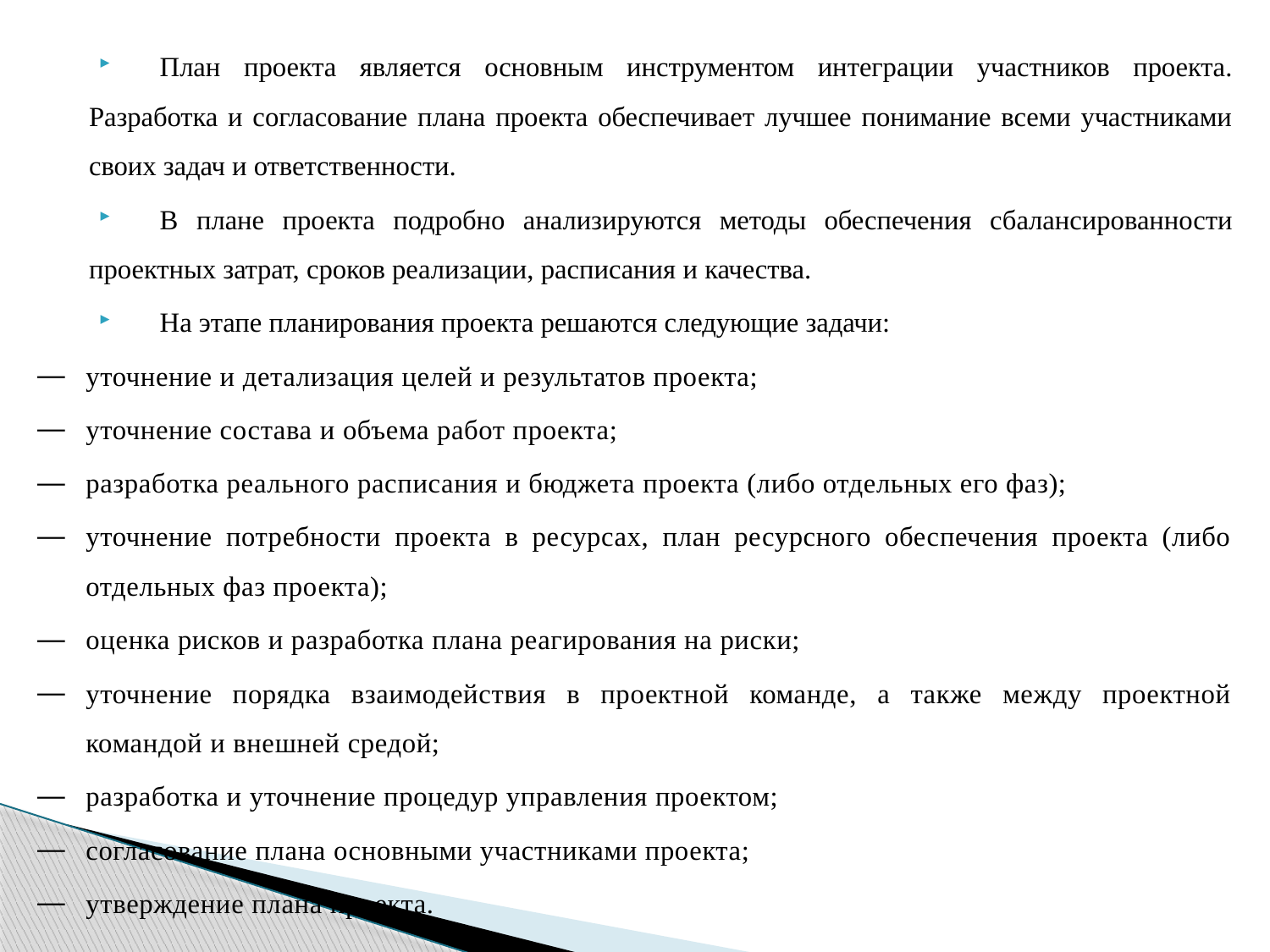

План проекта является основным инструментом интегра­ции участников проекта. Разработка и согласование плана проекта обеспечивает лучшее понимание всеми участниками своих задач и ответственности.
В плане проекта подробно анализируются методы обеспе­чения сбалансированности проектных затрат, сроков реали­зации, расписания и качества.
На этапе планирования проекта решаются следующие задачи:
уточнение и детализация целей и результатов проекта;
уточнение состава и объема работ проекта;
разработка реального расписания и бюджета проекта (либо отдельных его фаз);
уточнение потребности проекта в ресурсах, план ресурсного обеспечения проекта (либо отдельных фаз про­екта);
оценка рисков и разработка плана реагирования на риски;
уточнение порядка взаимодействия в проектной команде, а также между проектной командой и внешней средой;
разработка и уточнение процедур управления проектом;
согласование плана основными участниками проекта;
утверждение плана проекта.